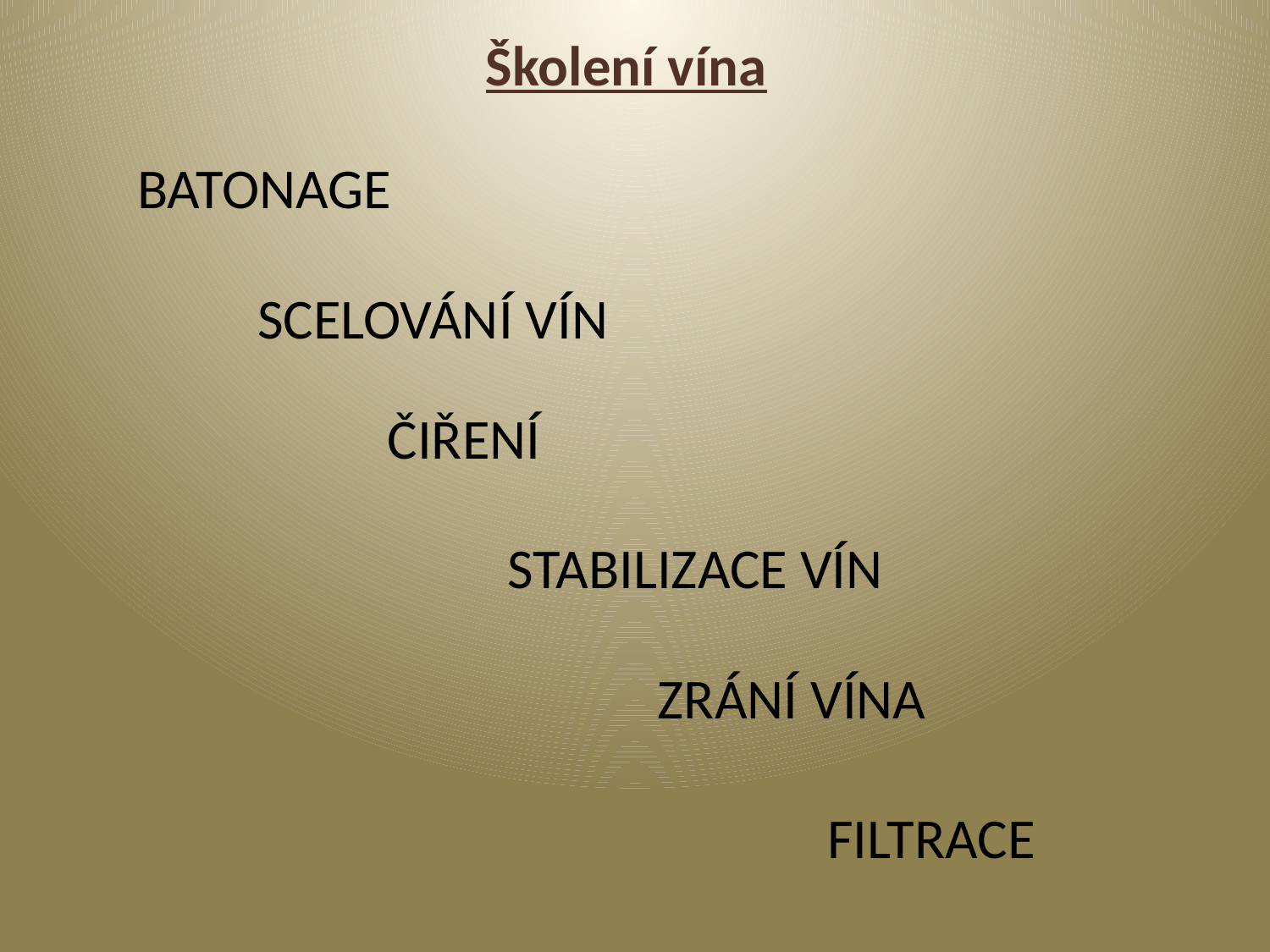

# Školení vína
BATONAGE
SCELOVÁNÍ VÍN
ČIŘENÍ
STABILIZACE VÍN
ZRÁNÍ VÍNA
FILTRACE